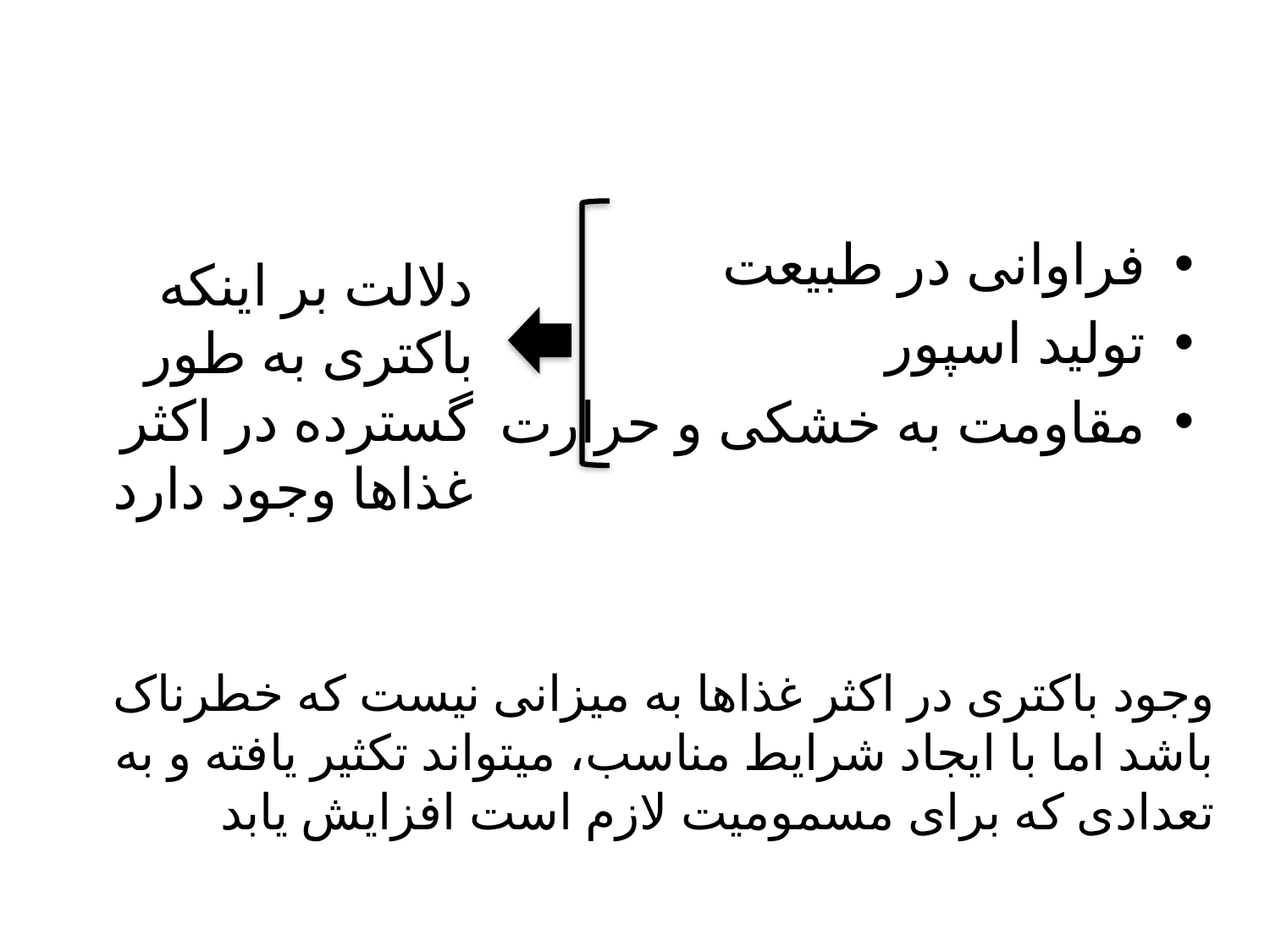

فراوانی در طبیعت
تولید اسپور
مقاومت به خشکی و حرارت
دلالت بر اینکه باکتری به طور گسترده در اکثر غذاها وجود دارد

وجود باکتری در اکثر غذاها به میزانی نیست که خطرناک باشد اما با ایجاد شرایط مناسب، میتواند تکثیر یافته و به تعدادی که برای مسمومیت لازم است افزایش یابد